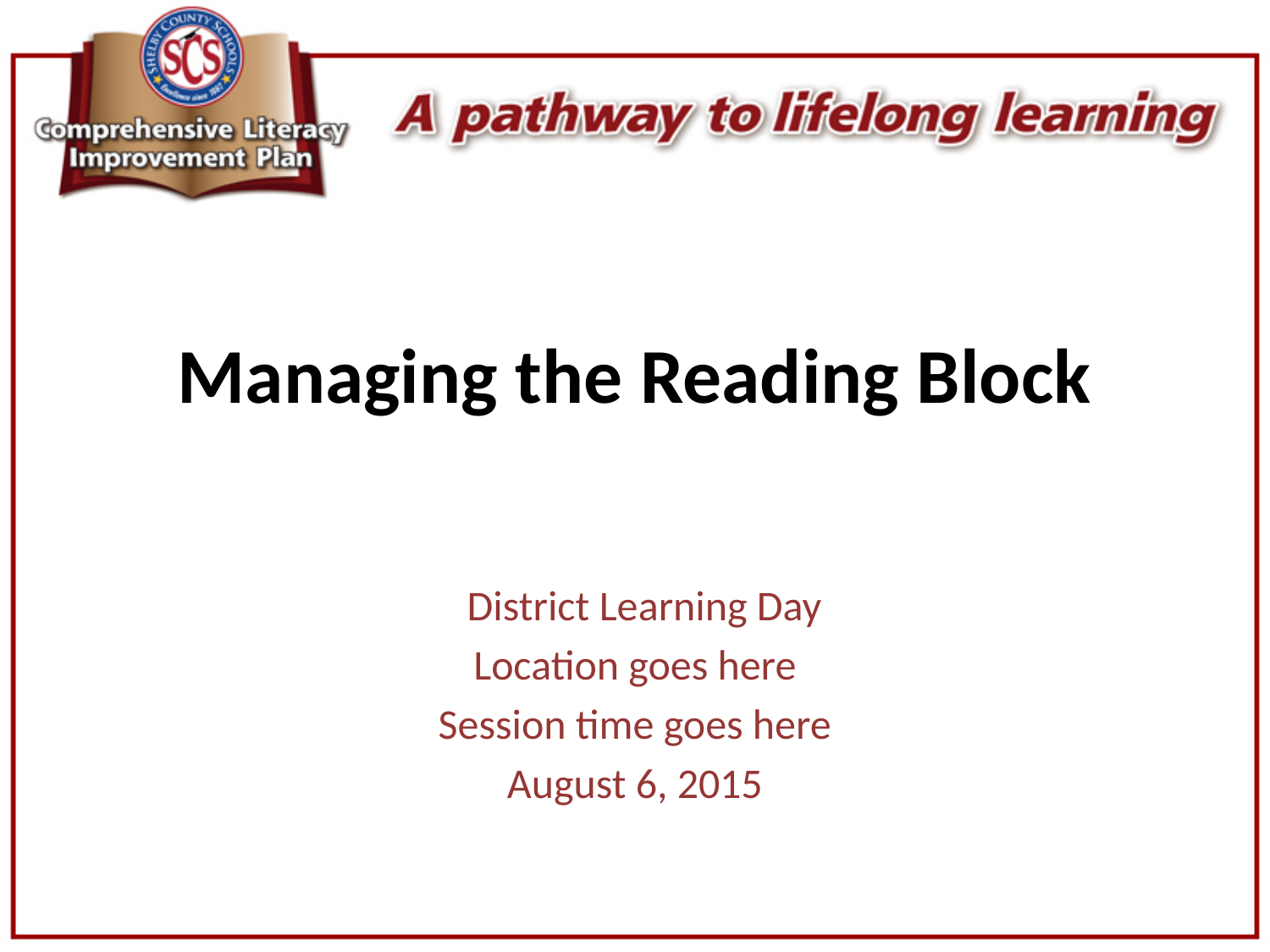

# Managing the Reading Block
  District Learning Day
Location goes here
Session time goes here
August 6, 2015